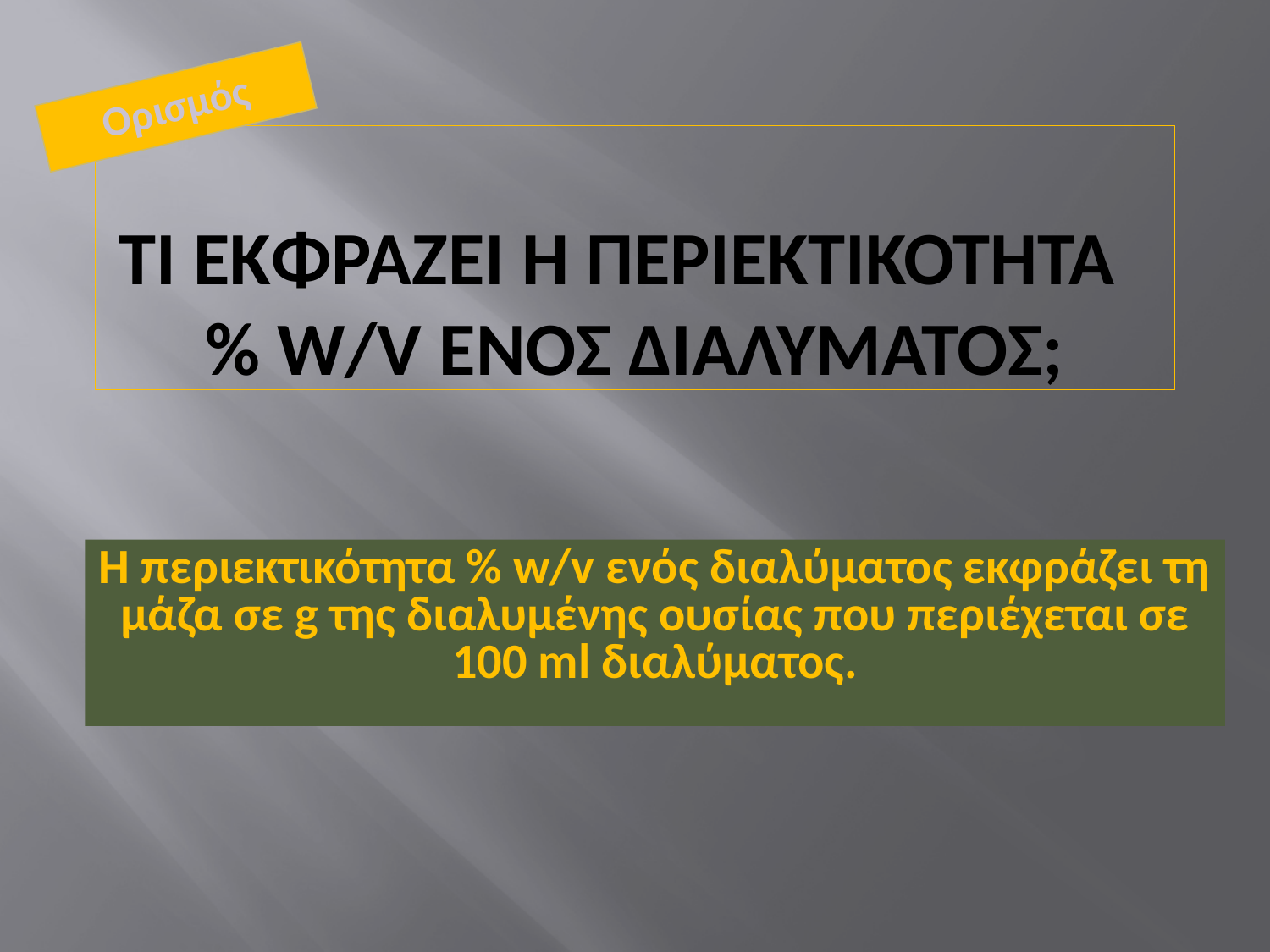

Ορισμός
# Τι εκφρΑζει η περιεκτικΟτητα % w/v ενΟΣ διΑΛΥματοΣ;
Η περιεκτικότητα % w/v ενός διαλύματος εκφράζει τη μάζα σε g της διαλυμένης ουσίας που περιέχεται σε 100 ml διαλύματος.